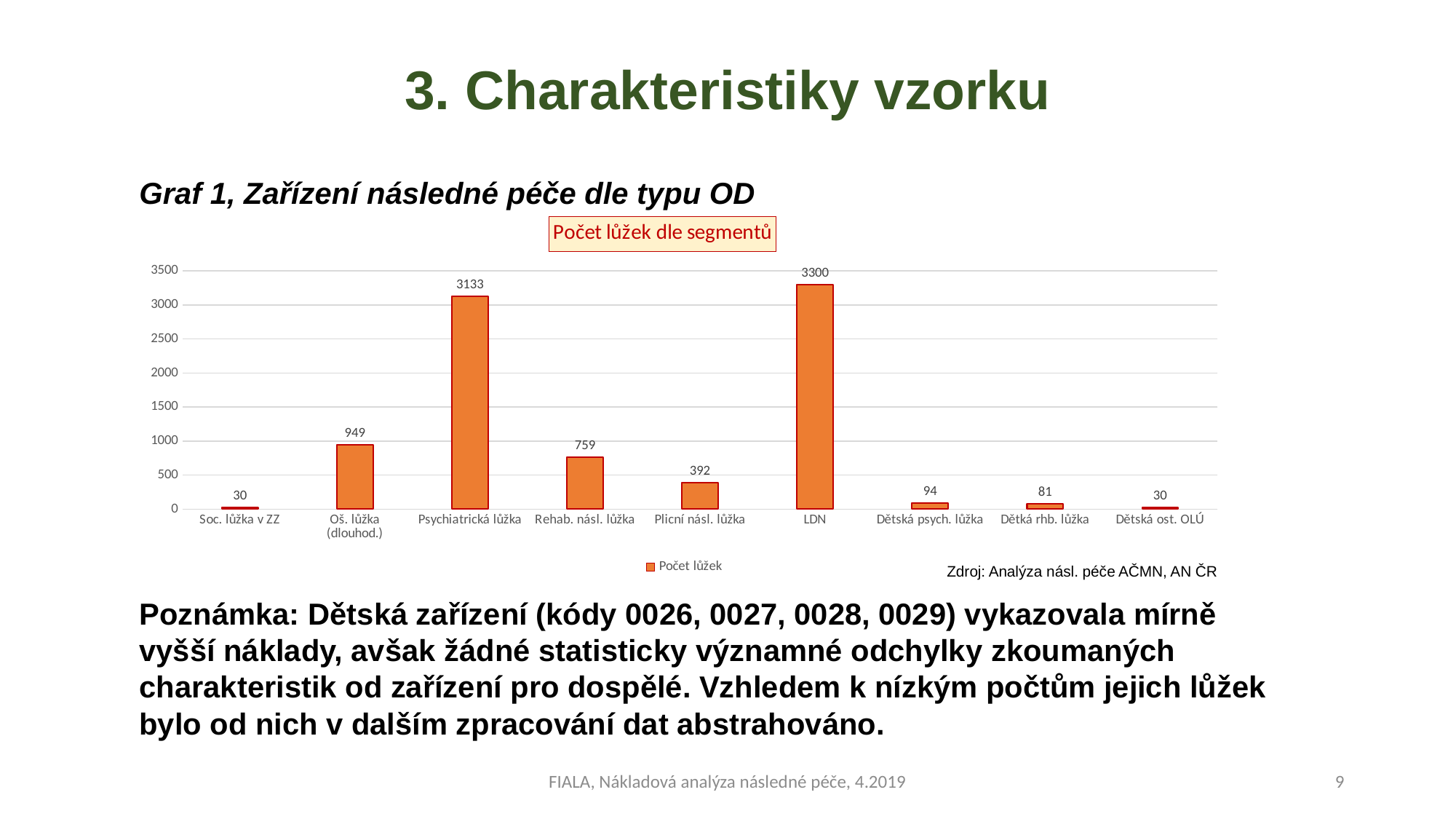

# 3. Charakteristiky vzorku
Graf 1, Zařízení následné péče dle typu OD

### Chart: Počet lůžek dle segmentů

| Category | Počet lůžek |
|---|---|
| Soc. lůžka v ZZ | 30.0 |
| Oš. lůžka (dlouhod.) | 949.0 |
| Psychiatrická lůžka | 3133.0 |
| Rehab. násl. lůžka | 759.0 |
| Plicní násl. lůžka | 392.0 |
| LDN | 3300.0 |
| Dětská psych. lůžka | 94.0 |
| Dětká rhb. lůžka | 81.0 |
| Dětská ost. OLÚ | 30.0 |
Zdroj: Analýza násl. péče AČMN, AN ČR
Poznámka: Dětská zařízení (kódy 0026, 0027, 0028, 0029) vykazovala mírně vyšší náklady, avšak žádné statisticky významné odchylky zkoumaných charakteristik od zařízení pro dospělé. Vzhledem k nízkým počtům jejich lůžek bylo od nich v dalším zpracování dat abstrahováno.
FIALA, Nákladová analýza následné péče, 4.2019
9